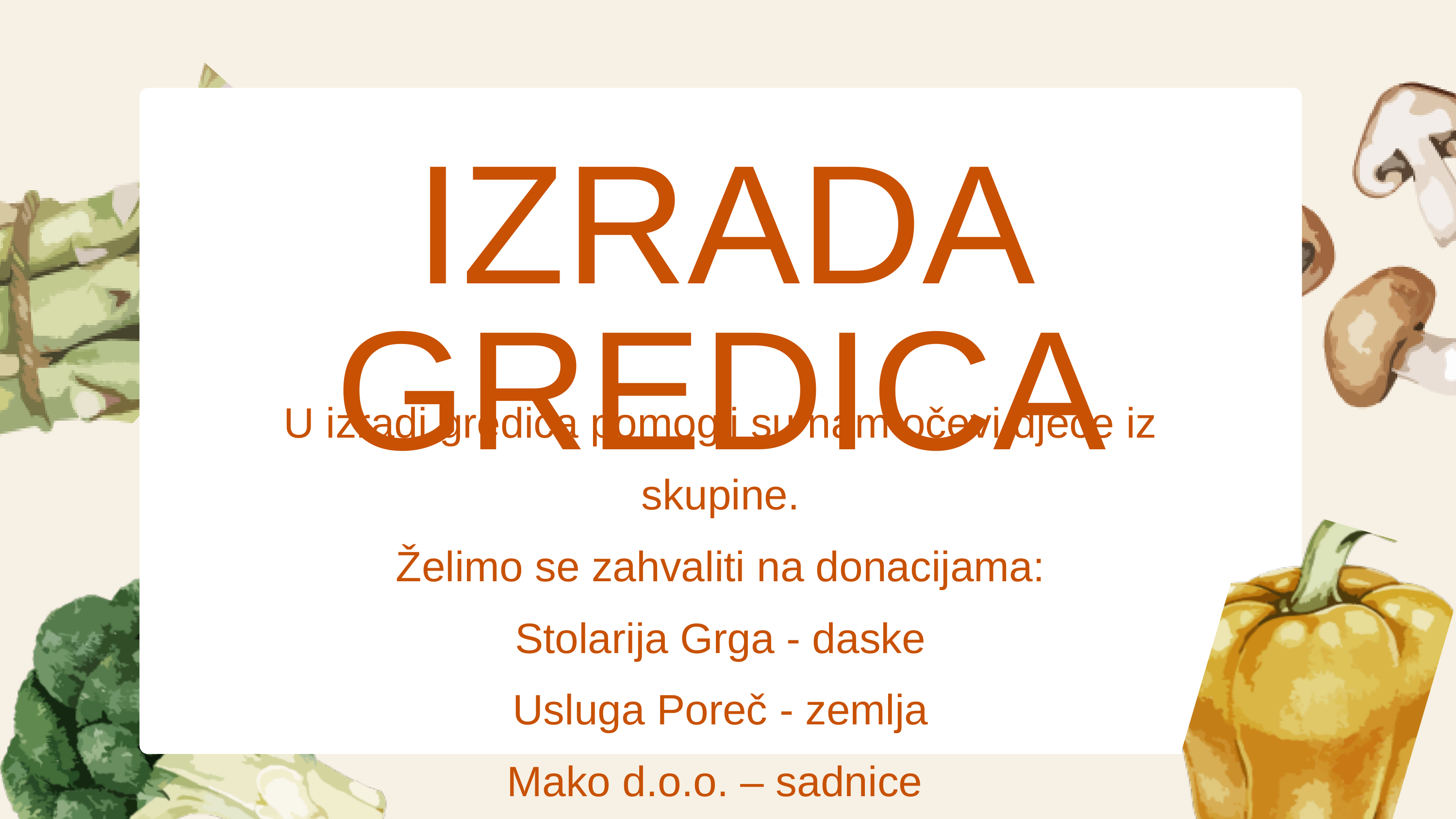

IZRADA GREDICA
U izradi gredica pomogli su nam očevi djece iz skupine.
Želimo se zahvaliti na donacijama:
Stolarija Grga - daske
Usluga Poreč - zemlja
Mako d.o.o. – sadnice